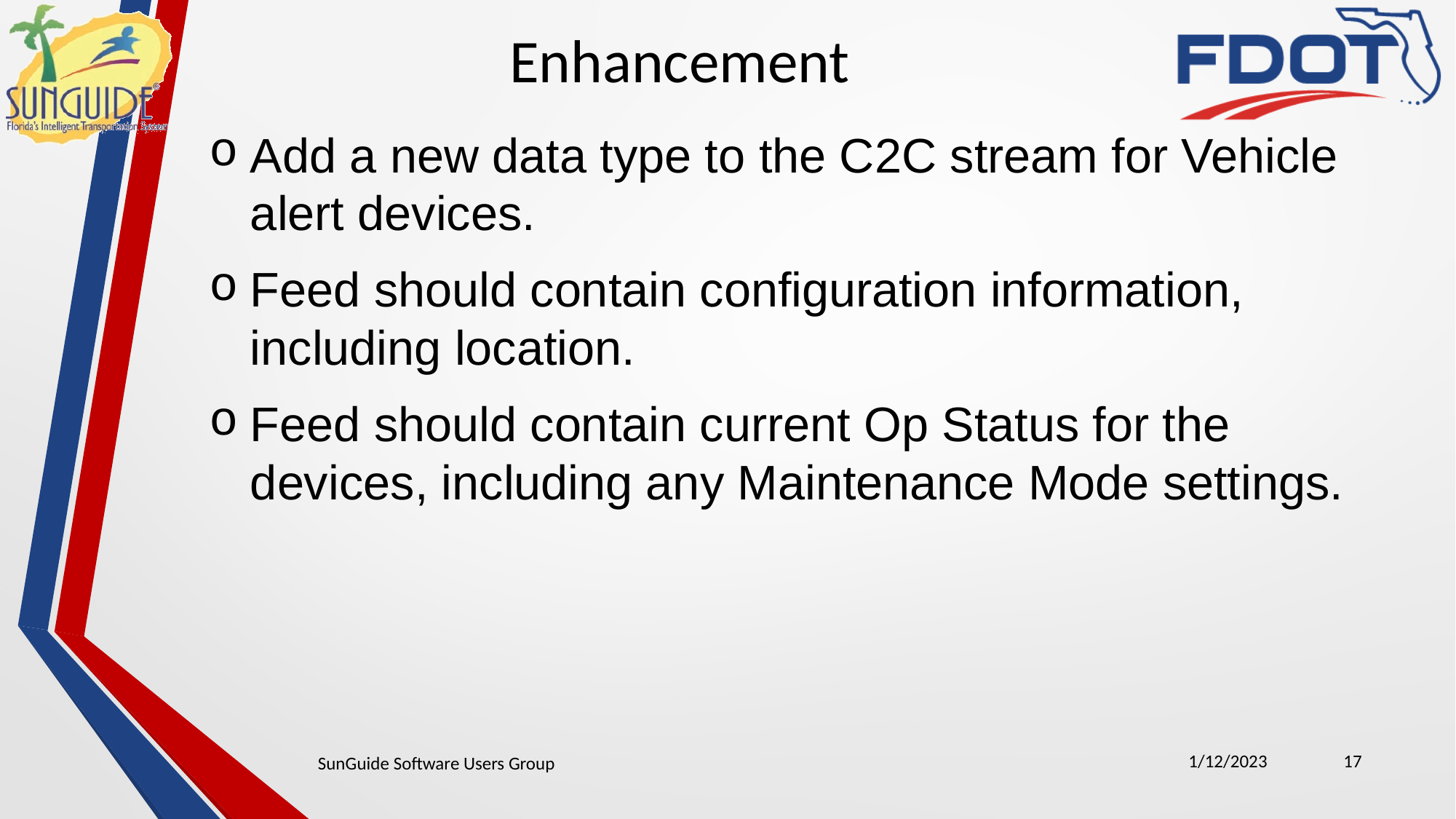

Enhancement
Add a new data type to the C2C stream for Vehicle alert devices.
Feed should contain configuration information, including location.
Feed should contain current Op Status for the devices, including any Maintenance Mode settings.
1/12/2023
17
SunGuide Software Users Group